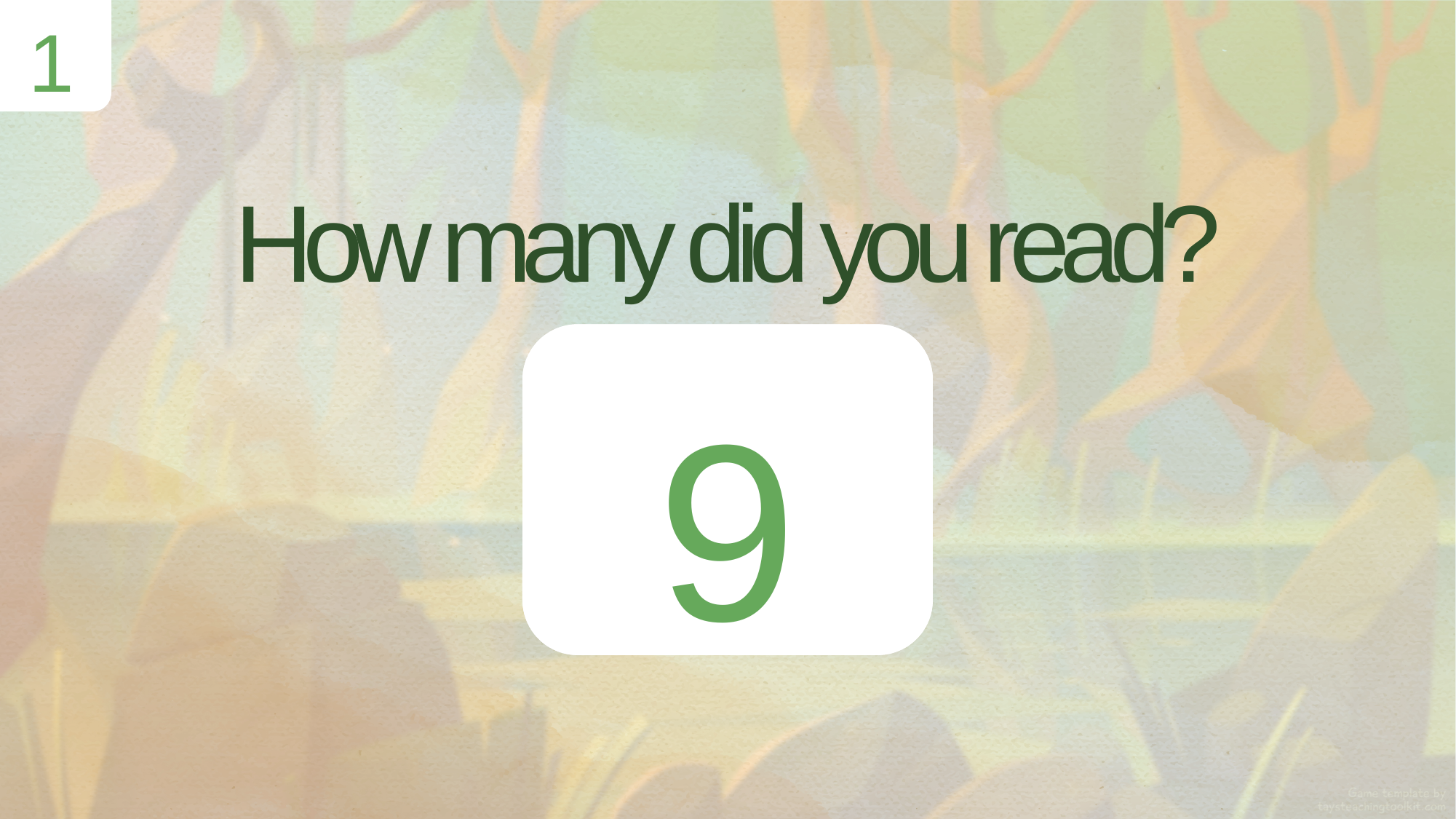

1
How many did you read?

9